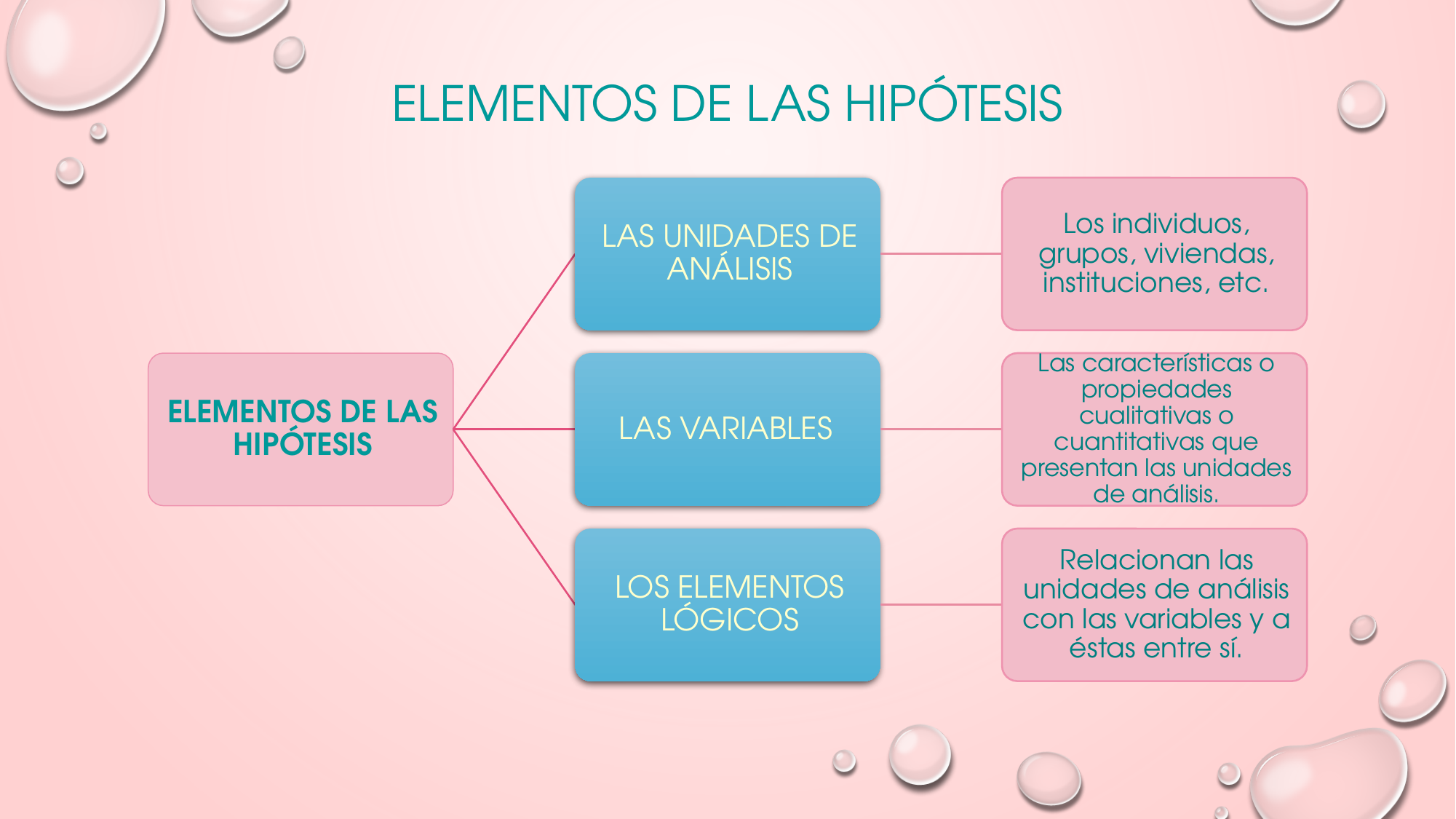

# Elementos de las hipótesis
ELEMENTOS DE LAS HIPÓTESIS

LAS UNIDADES DE ANÁLISIS

Los individuos, grupos, viviendas, instituciones, etc.

LAS VARIABLES

Las características o propiedades cualitativas o cuantitativas que presentan las unidades de análisis.

LOS ELEMENTOS LÓGICOS

Relacionan las unidades de análisis con las variables y a éstas entre sí.